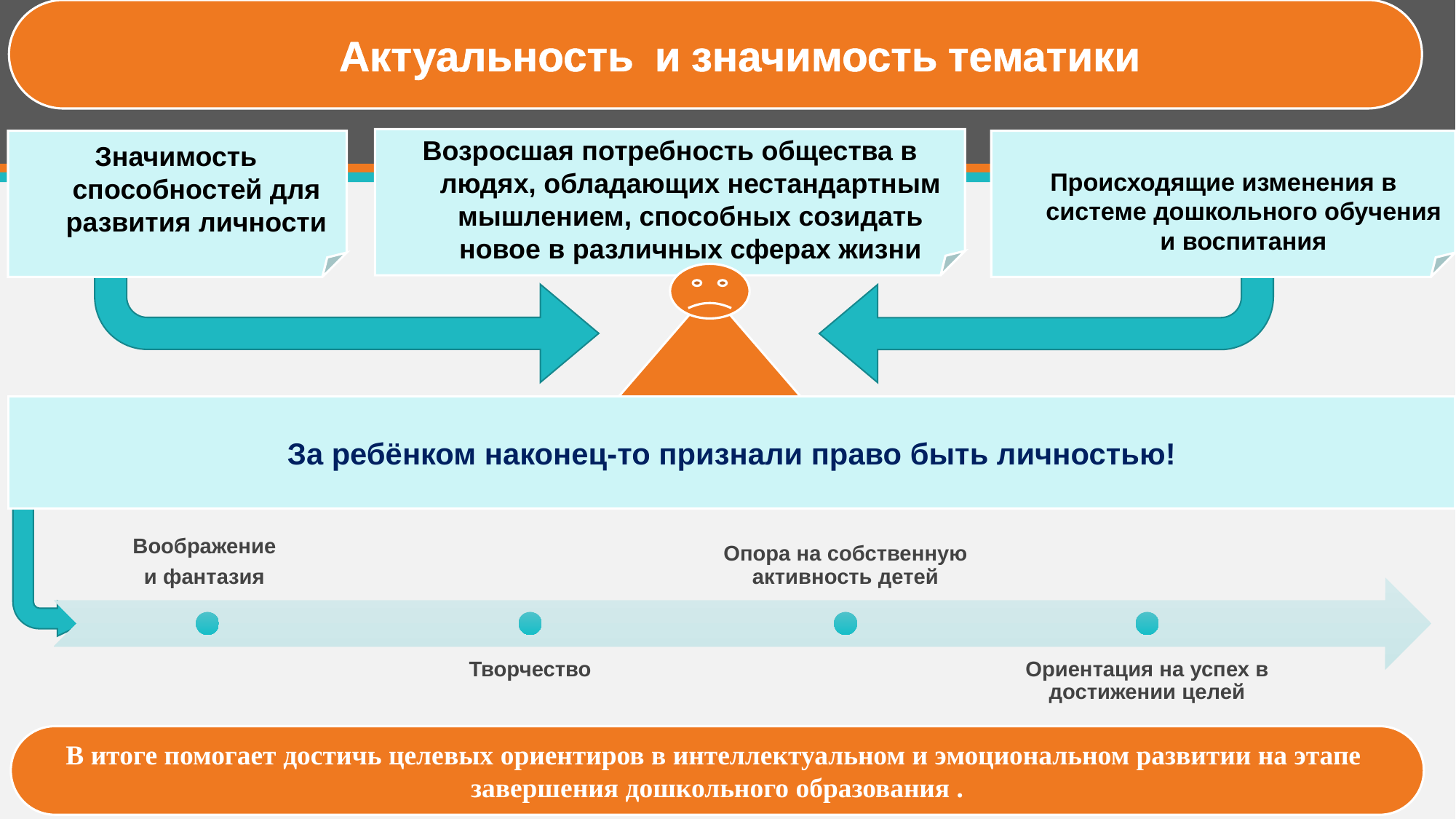

Актуальность  и значимость тематики
Возросшая потребность общества в людях, обладающих нестандартным мышлением, способных созидать новое в различных сферах жизни

Происходящие изменения в системе дошкольного обучения и воспитания
Значимость способностей для развития личности

За ребёнком наконец-то признали право быть личностью!
Воображение
и фантазия
Творчество
Опора на собственную активность детей
Ориентация на успех в достижении целей

В итоге помогает достичь целевых ориентиров в интеллектуальном и эмоциональном развитии на этапе
завершения дошкольного образования .